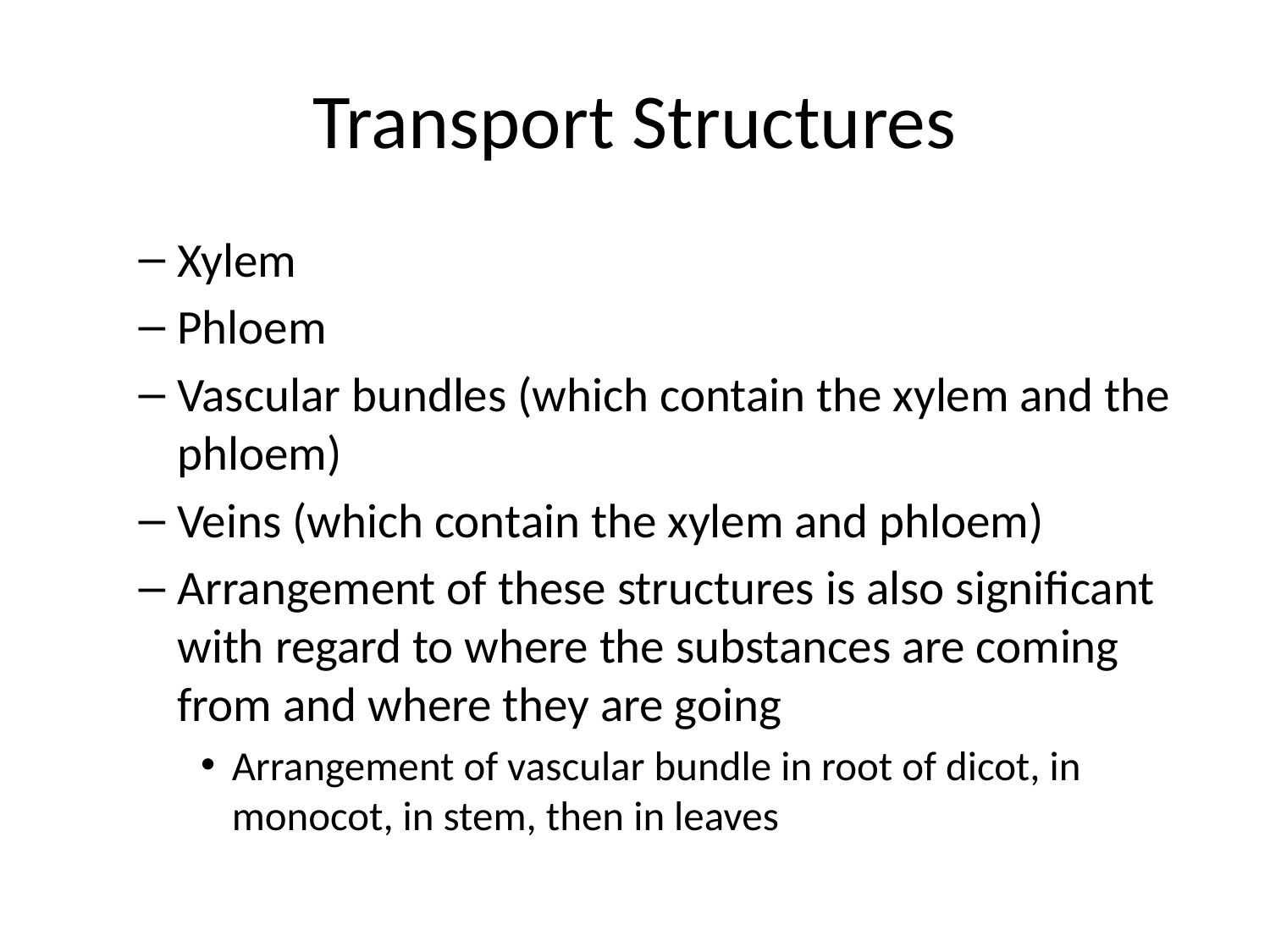

# Transport Structures
Xylem
Phloem
Vascular bundles (which contain the xylem and the phloem)
Veins (which contain the xylem and phloem)
Arrangement of these structures is also significant with regard to where the substances are coming from and where they are going
Arrangement of vascular bundle in root of dicot, in monocot, in stem, then in leaves